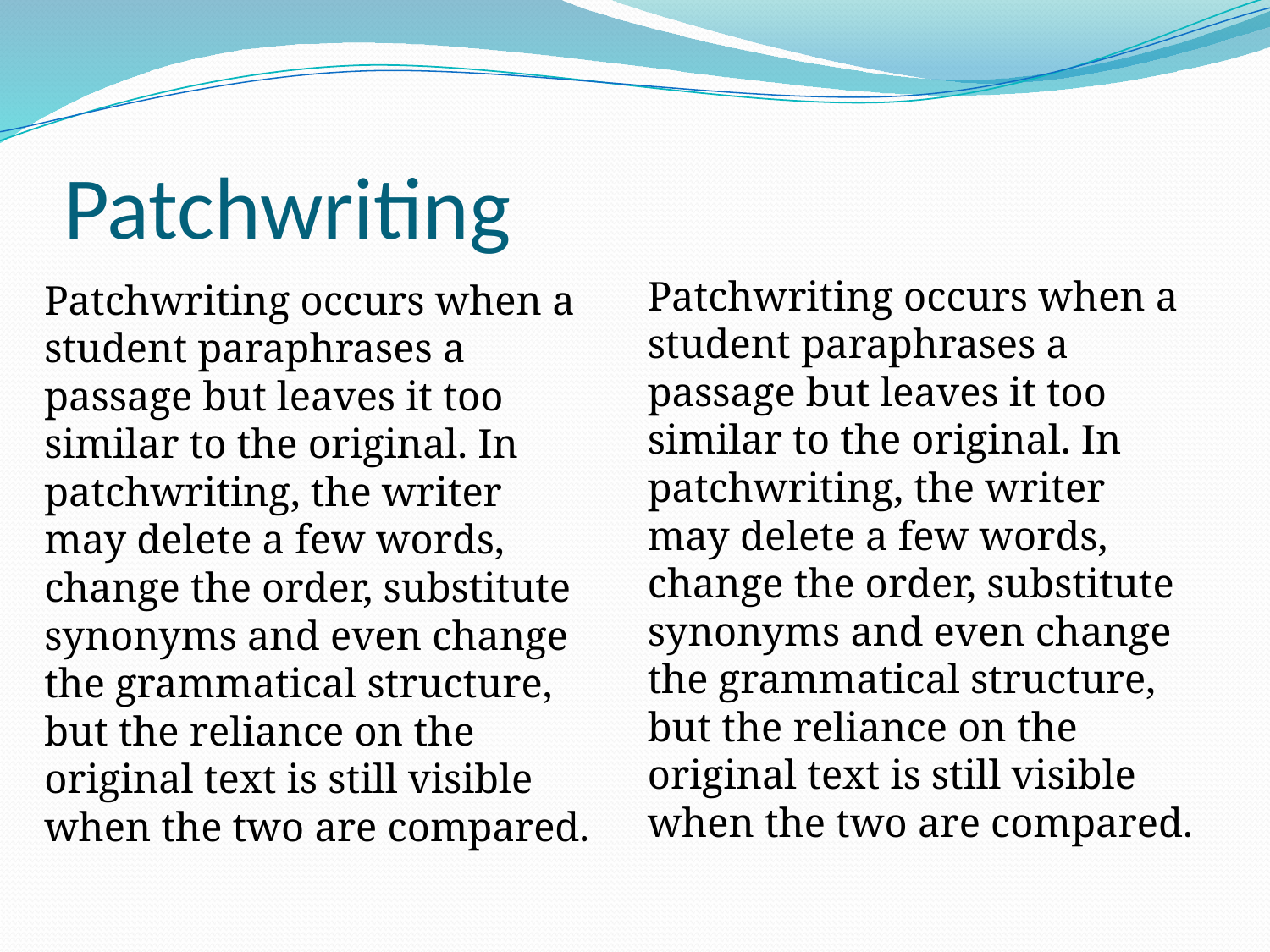

# Patchwriting
Patchwriting occurs when a student paraphrases a passage but leaves it too similar to the original. In patchwriting, the writer may delete a few words, change the order, substitute synonyms and even change the grammatical structure, but the reliance on the original text is still visible when the two are compared.
Patchwriting occurs when a student paraphrases a passage but leaves it too similar to the original. In patchwriting, the writer may delete a few words, change the order, substitute synonyms and even change the grammatical structure, but the reliance on the original text is still visible when the two are compared.